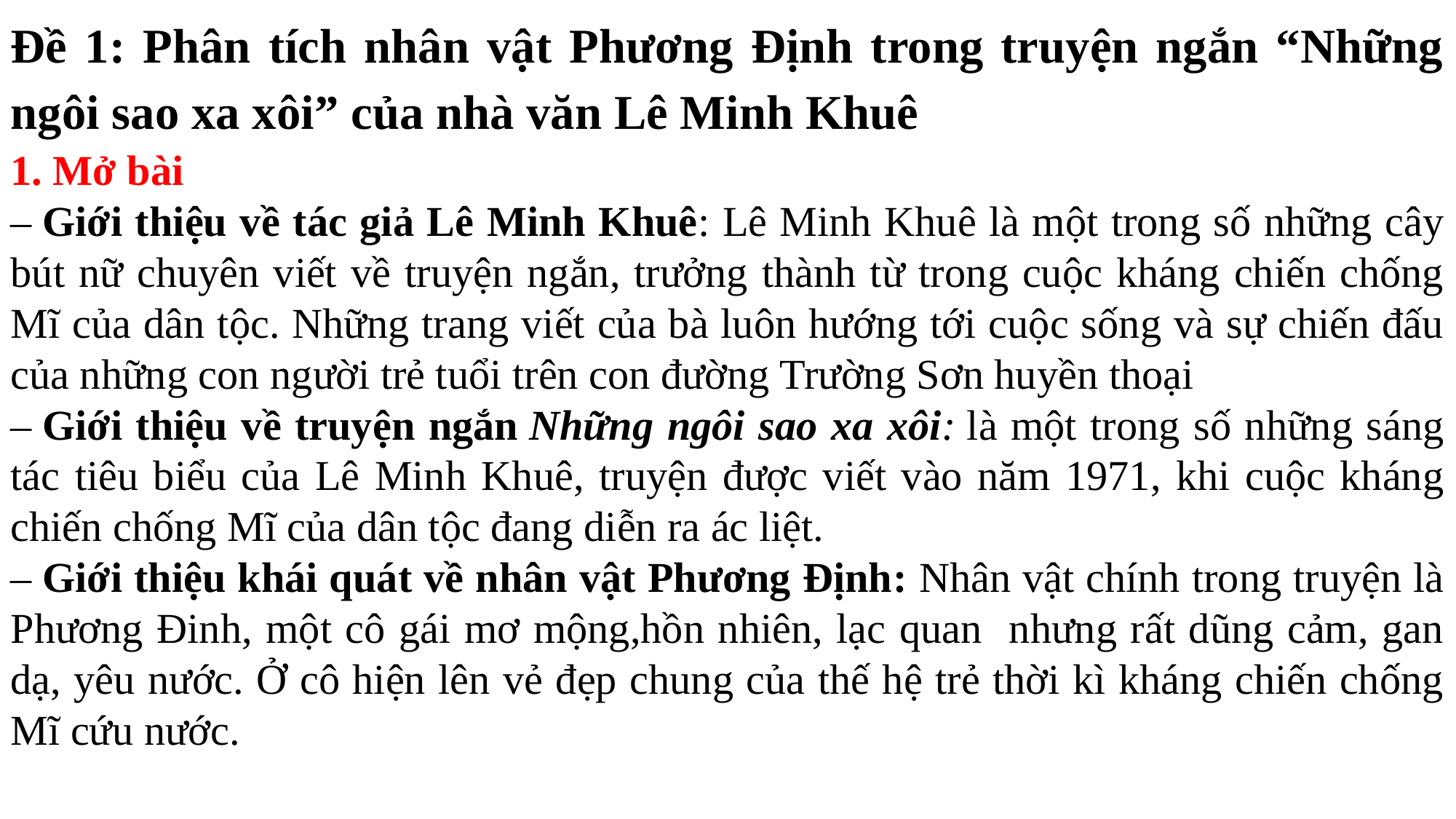

Đề 1: Phân tích nhân vật Phương Định trong truyện ngắn “Những ngôi sao xa xôi” của nhà văn Lê Minh Khuê
1. Mở bài
– Giới thiệu về tác giả Lê Minh Khuê: Lê Minh Khuê là một trong số những cây bút nữ chuyên viết về truyện ngắn, trưởng thành từ trong cuộc kháng chiến chống Mĩ của dân tộc. Những trang viết của bà luôn hướng tới cuộc sống và sự chiến đấu của những con người trẻ tuổi trên con đường Trường Sơn huyền thoại
– Giới thiệu về truyện ngắn Những ngôi sao xa xôi: là một trong số những sáng tác tiêu biểu của Lê Minh Khuê, truyện được viết vào năm 1971, khi cuộc kháng chiến chống Mĩ của dân tộc đang diễn ra ác liệt.
– Giới thiệu khái quát về nhân vật Phương Định: Nhân vật chính trong truyện là Phương Đinh, một cô gái mơ mộng,hồn nhiên, lạc quan  nhưng rất dũng cảm, gan dạ, yêu nước. Ở cô hiện lên vẻ đẹp chung của thế hệ trẻ thời kì kháng chiến chống Mĩ cứu nước.